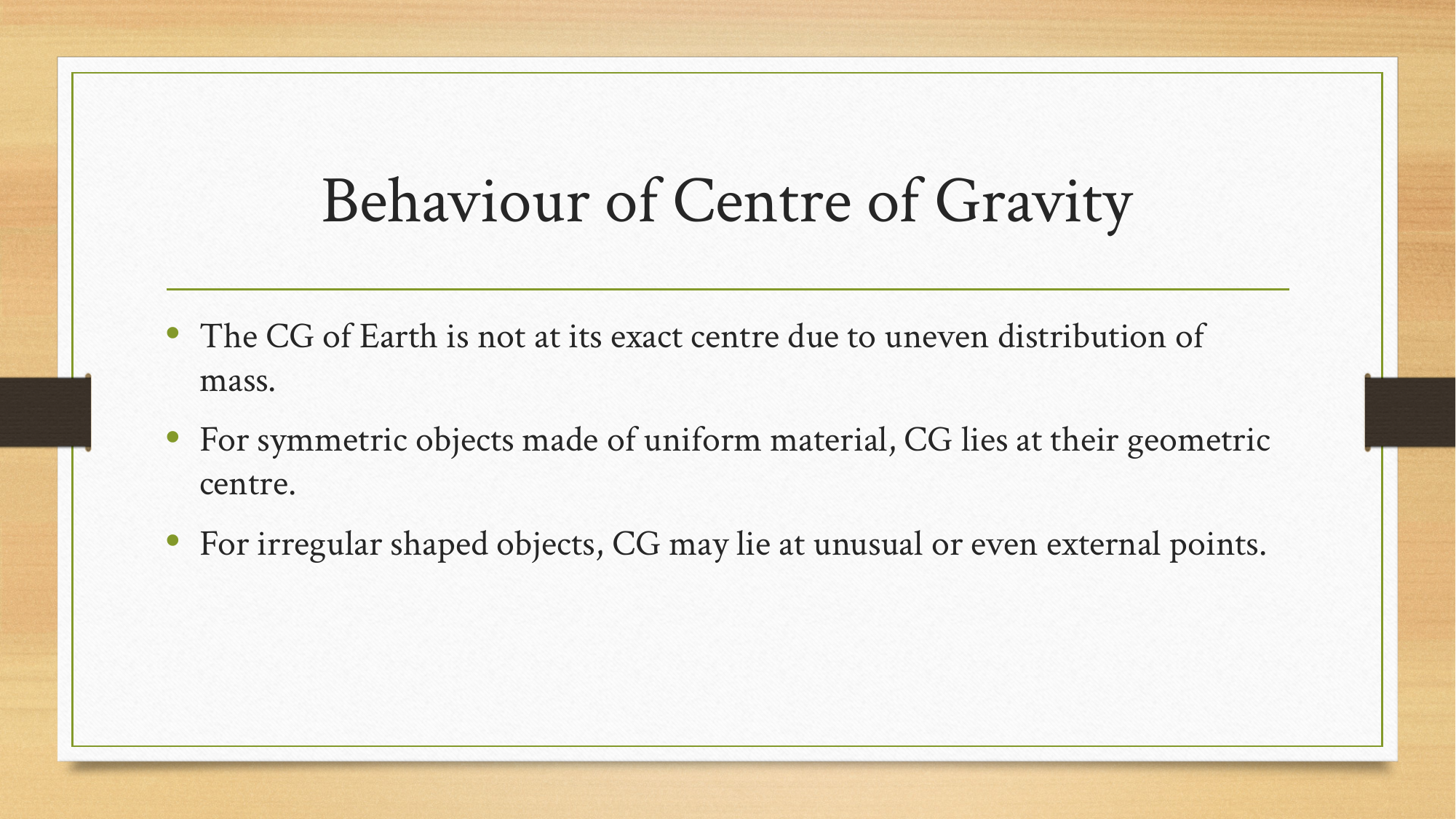

# Behaviour of Centre of Gravity
The CG of Earth is not at its exact centre due to uneven distribution of mass.
For symmetric objects made of uniform material, CG lies at their geometric centre.
For irregular shaped objects, CG may lie at unusual or even external points.